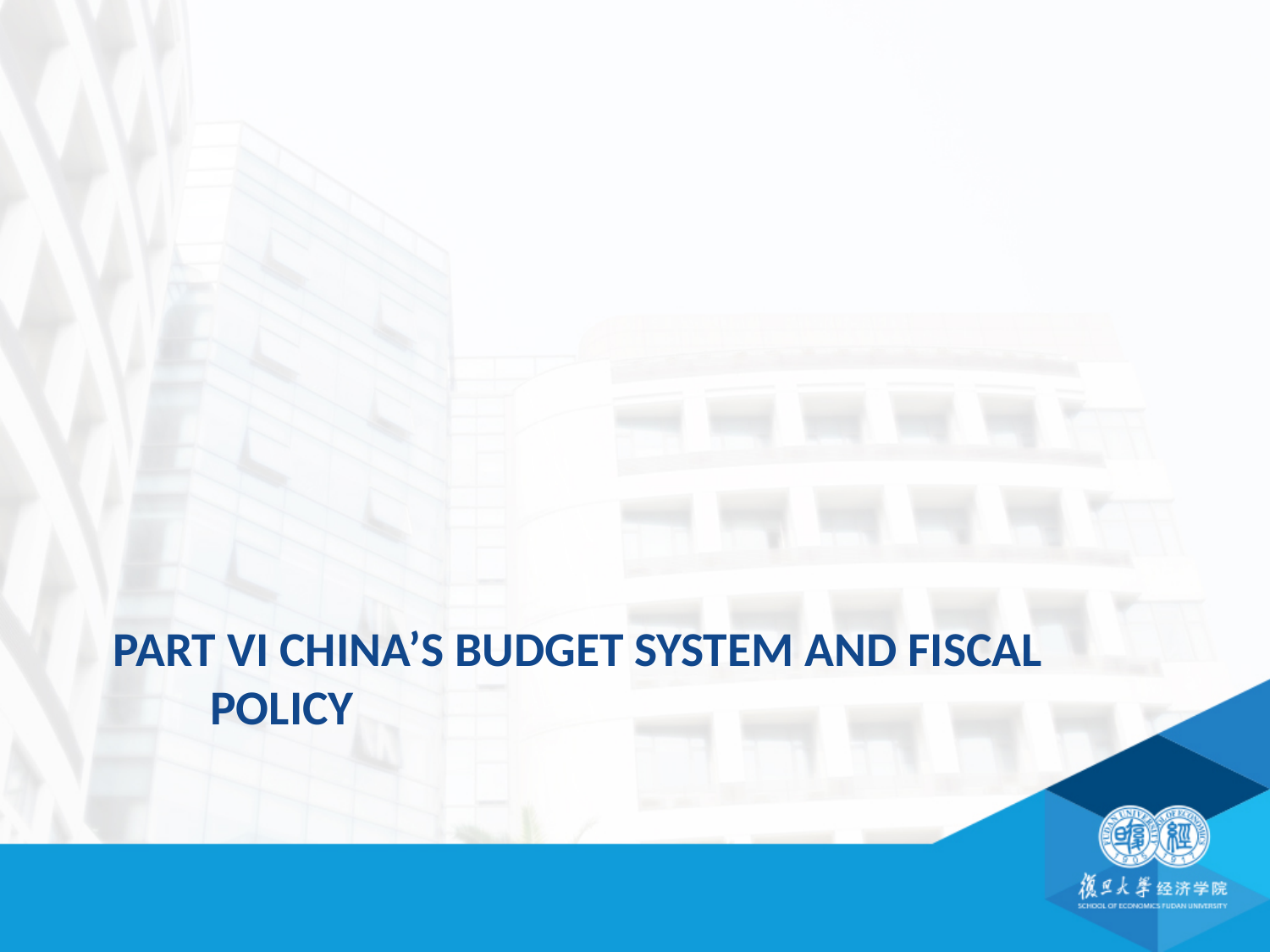

# Part VI China’s Budget system and Fiscal policy